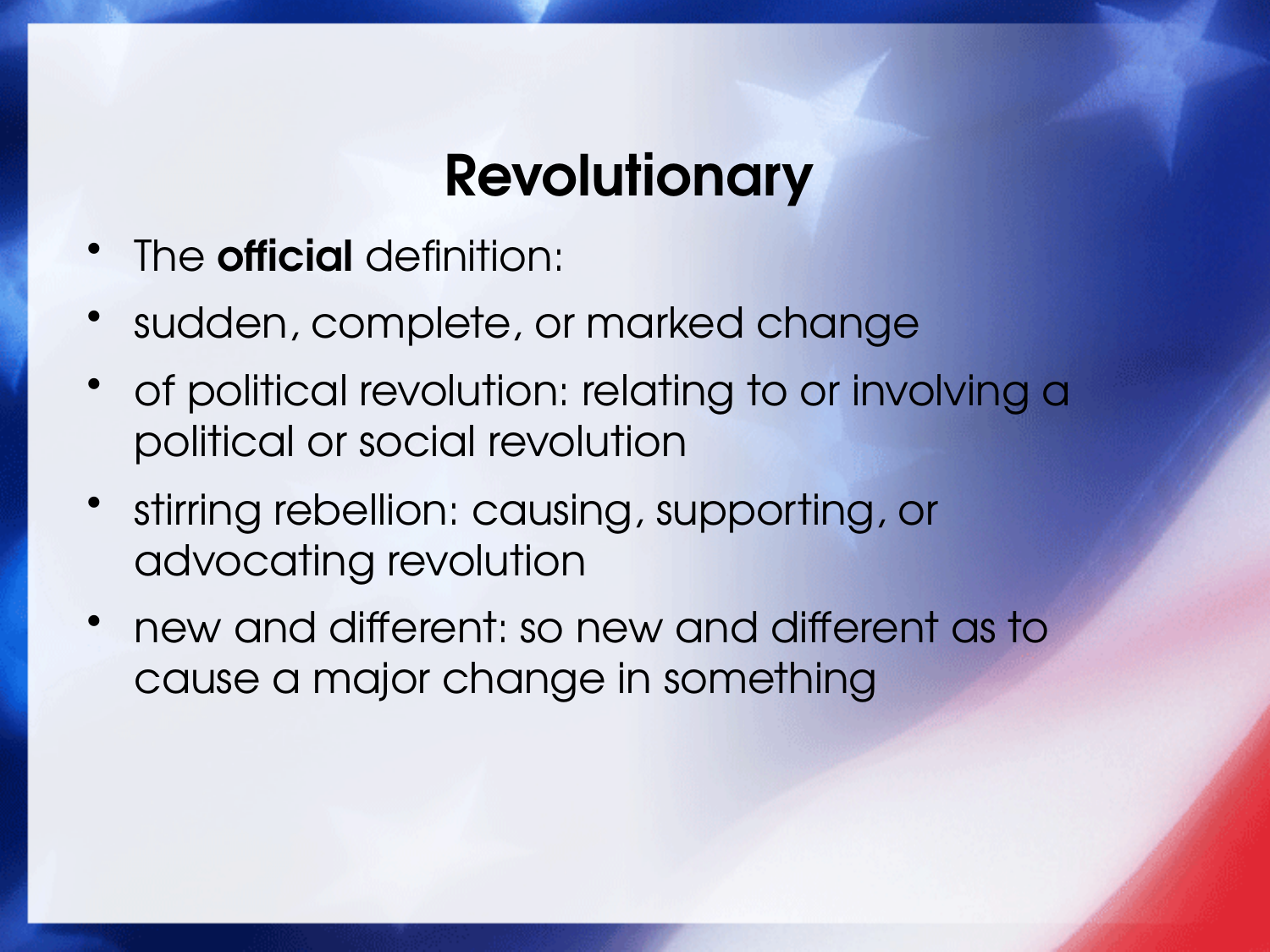

# Revolutionary
The official definition:
sudden, complete, or marked change
of political revolution: relating to or involving a political or social revolution
stirring rebellion: causing, supporting, or advocating revolution
new and different: so new and different as to cause a major change in something